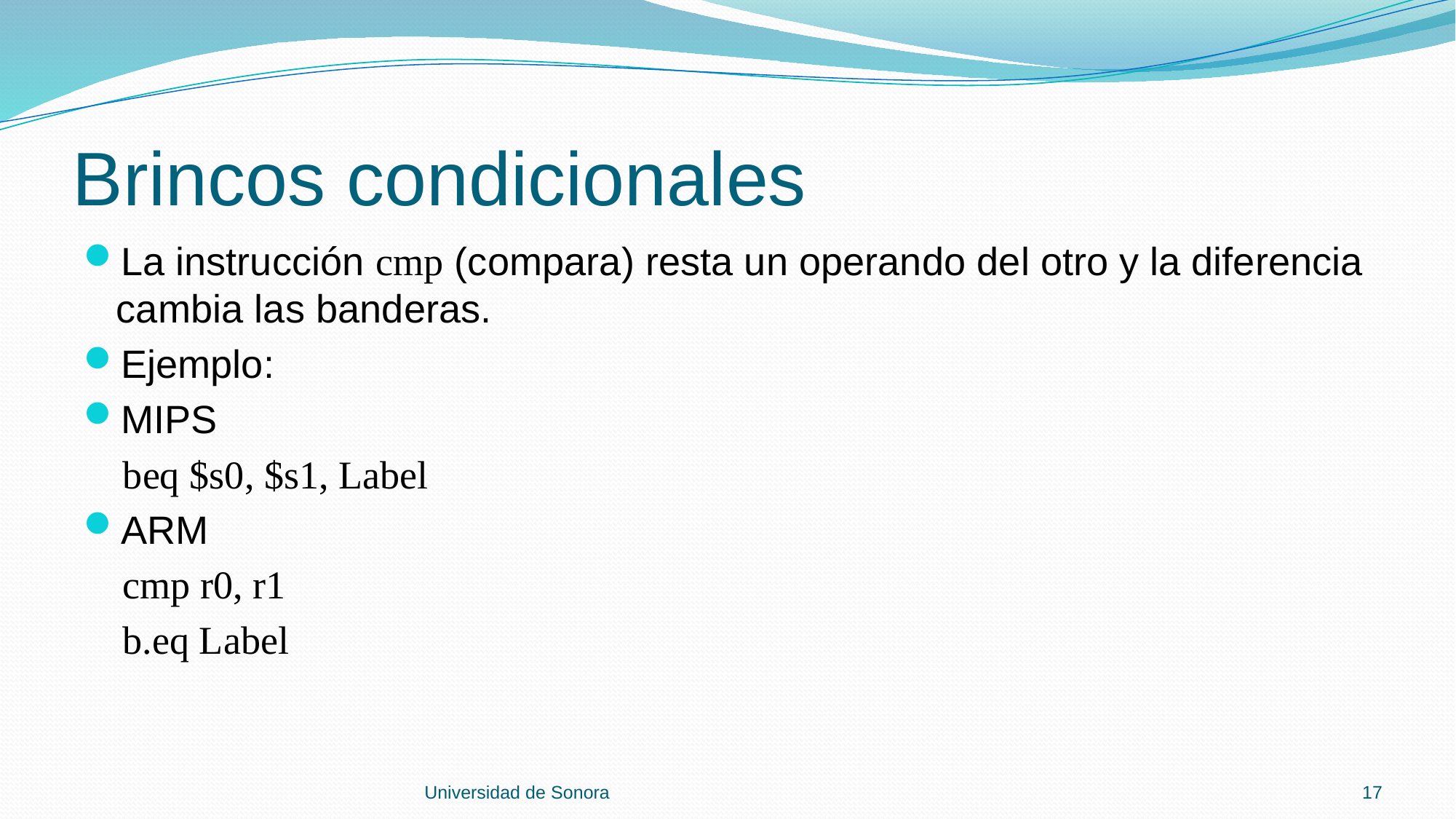

# Brincos condicionales
La instrucción cmp (compara) resta un operando del otro y la diferencia cambia las banderas.
Ejemplo:
MIPS
    beq $s0, $s1, Label
ARM
    cmp r0, r1
    b.eq Label

Universidad de Sonora
17